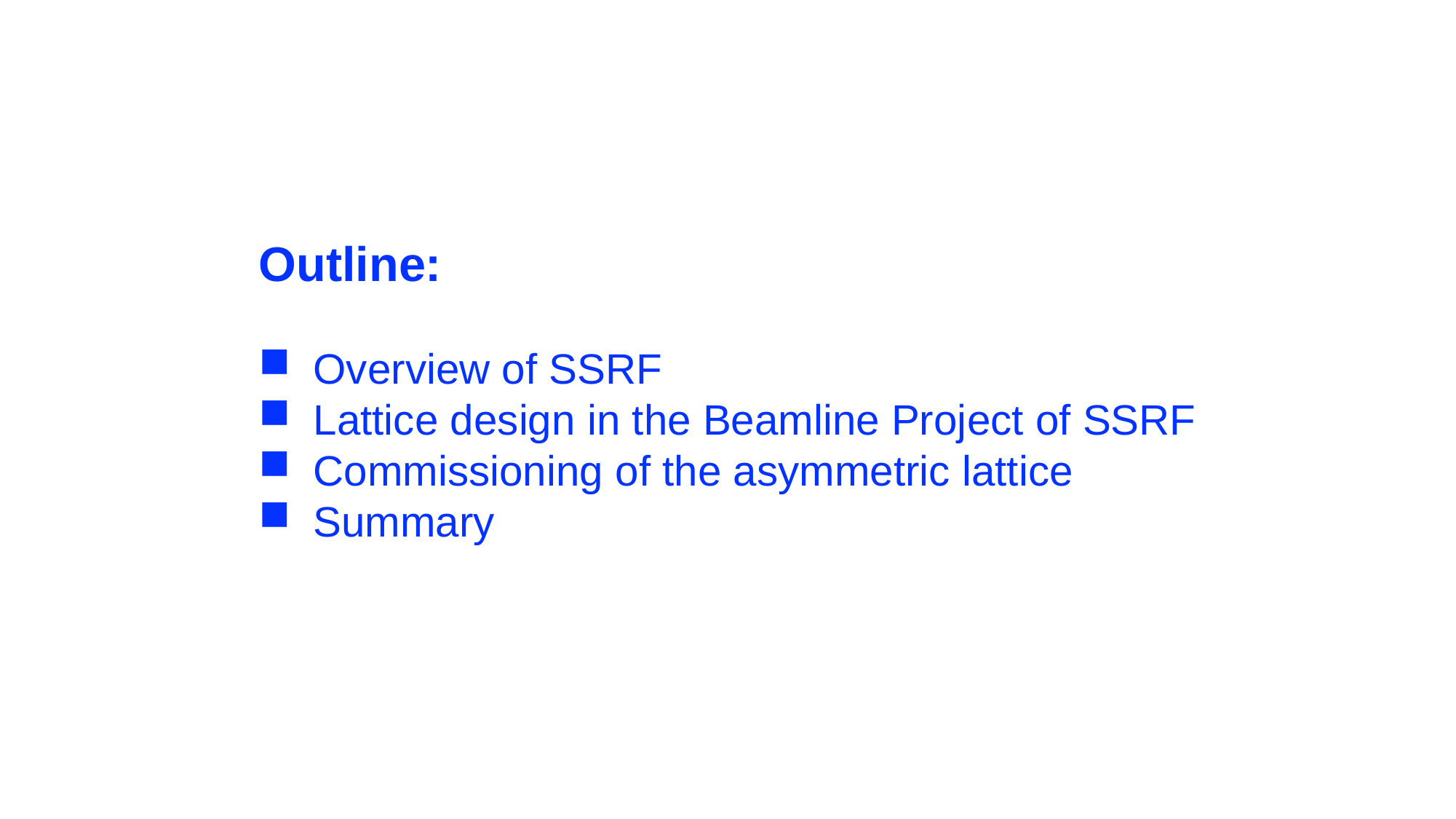

Outline:

Overview of SSRF
Lattice design in the Beamline Project of SSRF
Commissioning of the asymmetric lattice
Summary